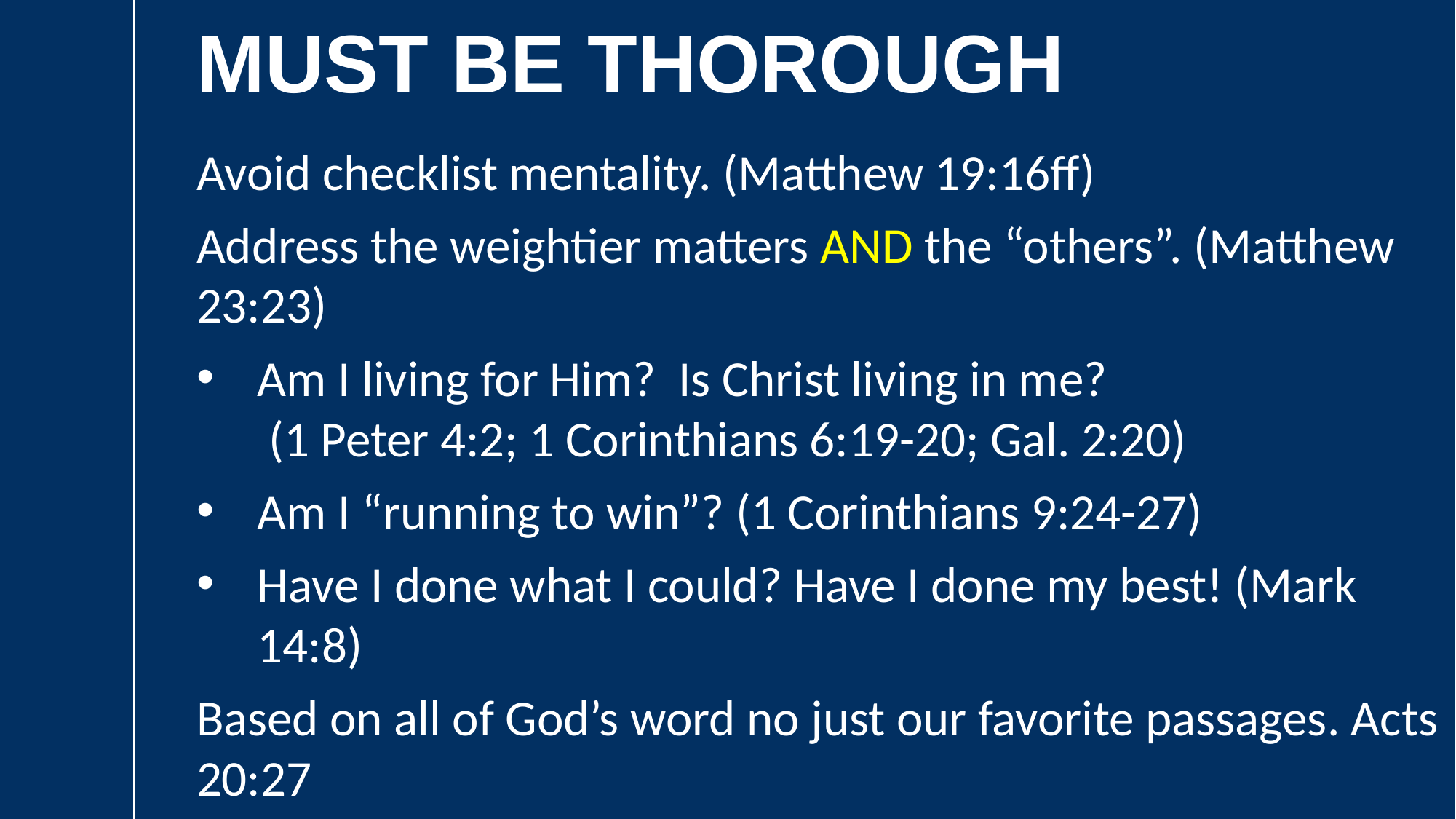

# must be thorough
Avoid checklist mentality. (Matthew 19:16ff)
Address the weightier matters AND the “others”. (Matthew 23:23)
Am I living for Him?  Is Christ living in me?
 (1 Peter 4:2; 1 Corinthians 6:19-20; Gal. 2:20)
Am I “running to win”? (1 Corinthians 9:24-27)
Have I done what I could? Have I done my best! (Mark 14:8)
Based on all of God’s word no just our favorite passages. Acts 20:27